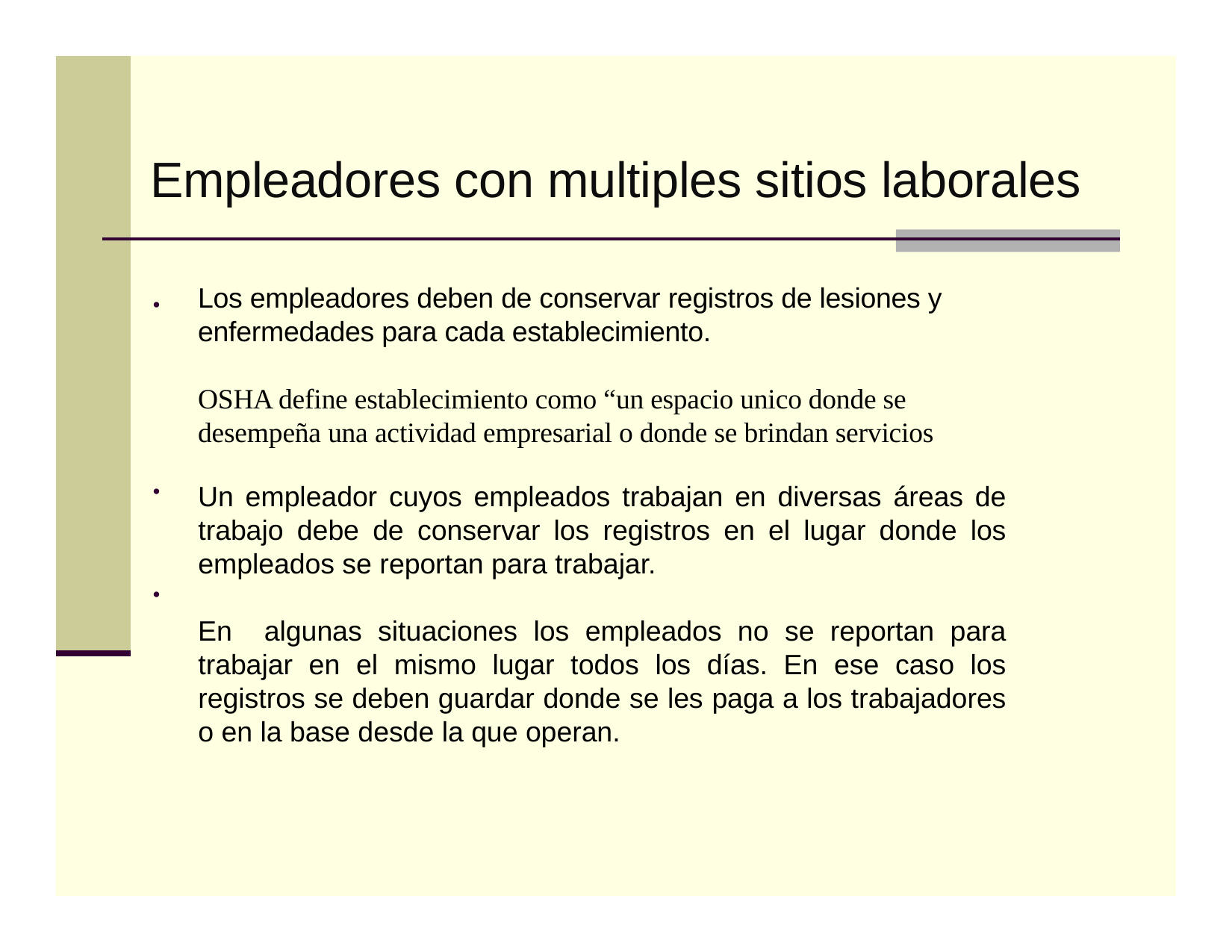

# Empleadores con multiples sitios laborales
Los empleadores deben de conservar registros de lesiones y enfermedades para cada establecimiento.

OSHA define establecimiento como “un espacio unico donde se desempeña una actividad empresarial o donde se brindan servicios

•
•
Un empleador cuyos empleados trabajan en diversas áreas de trabajo debe de conservar los registros en el lugar donde los empleados se reportan para trabajar.

En  algunas situaciones los empleados no se reportan para trabajar en el mismo lugar todos los días. En ese caso los registros se deben guardar donde se les paga a los trabajadores o en la base desde la que operan.

•